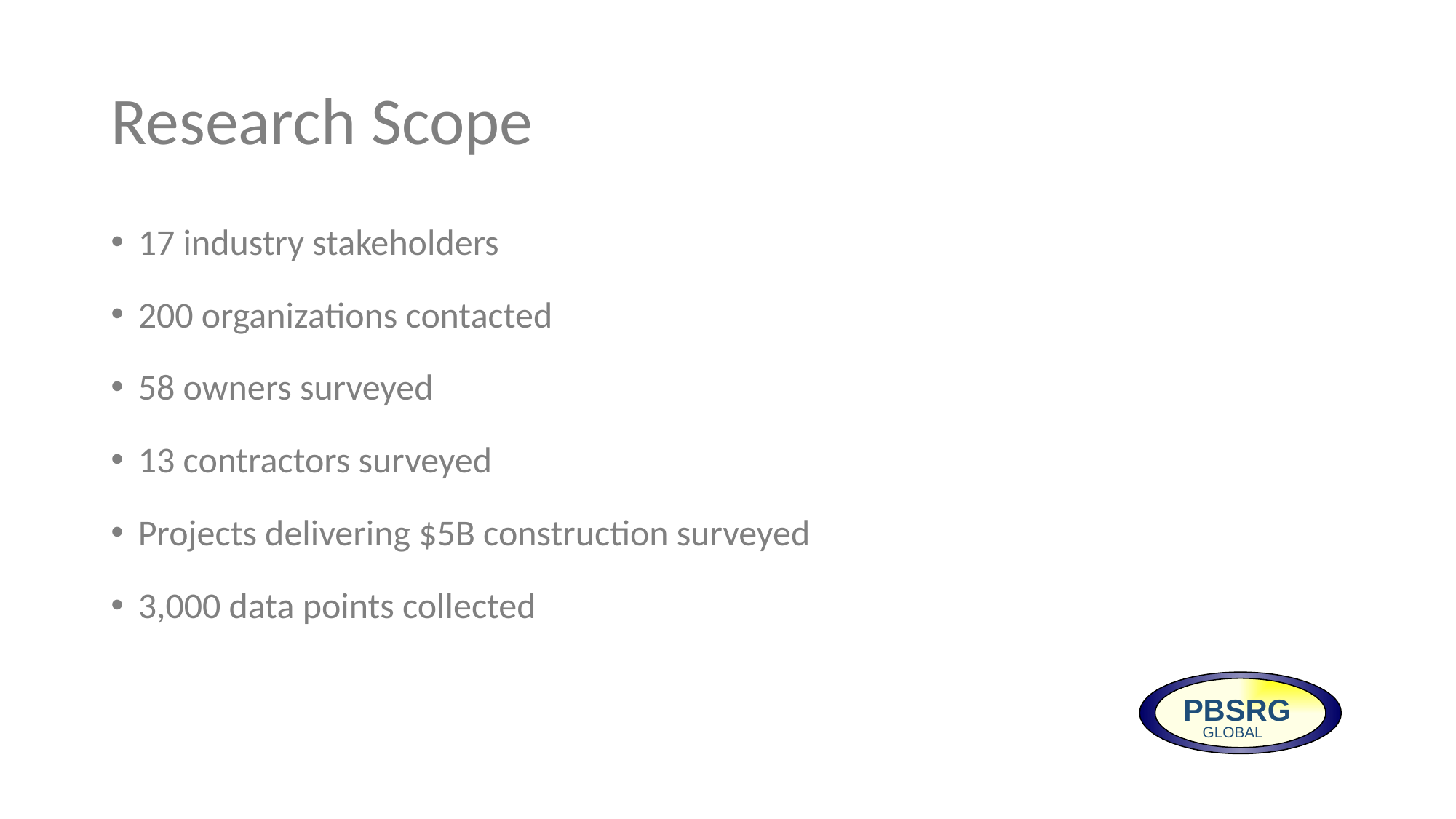

# Research Scope
17 industry stakeholders
200 organizations contacted
58 owners surveyed
13 contractors surveyed
Projects delivering $5B construction surveyed
3,000 data points collected

PBSRG
GLOBAL